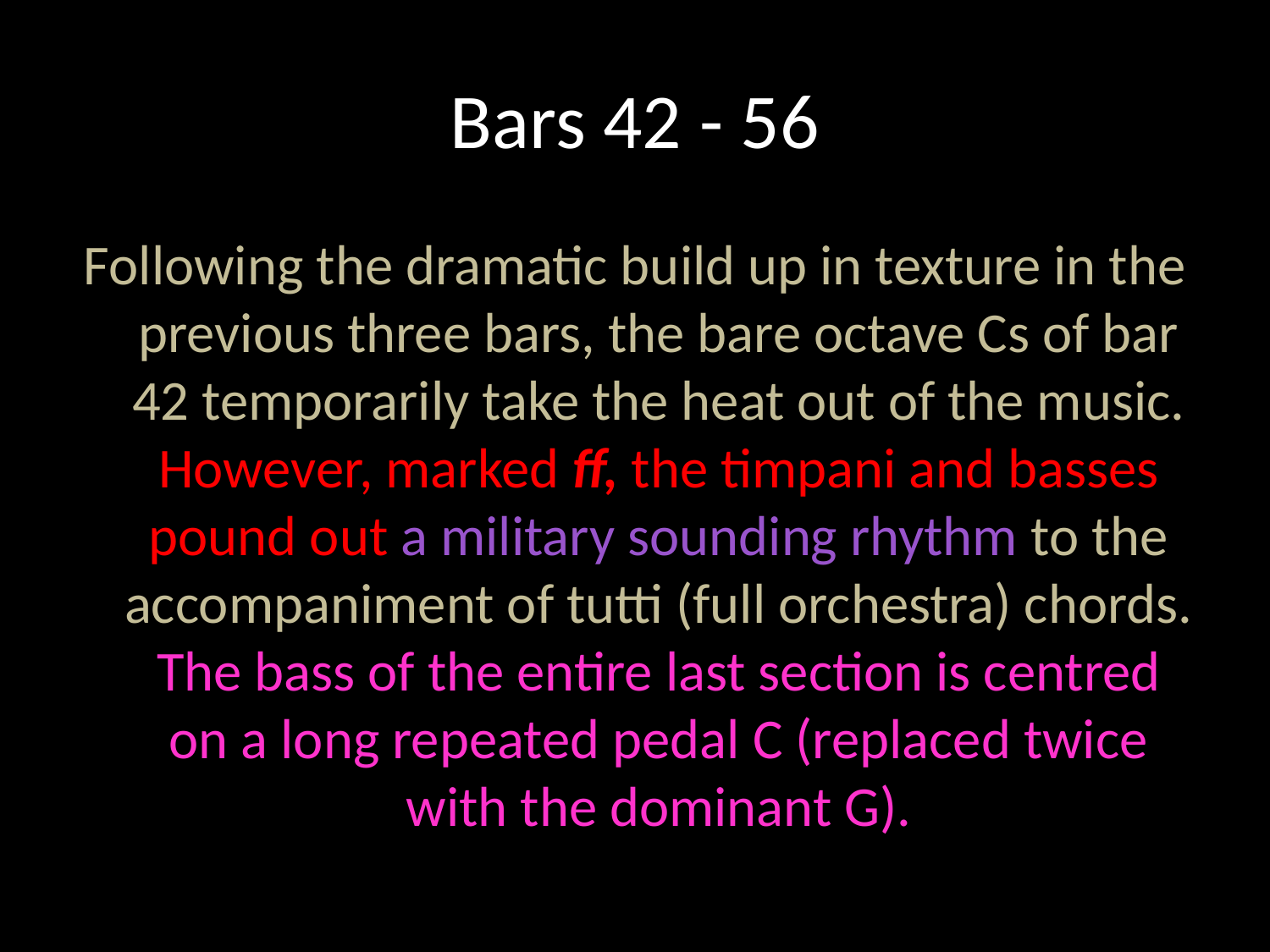

# Bars 42 - 56
Following the dramatic build up in texture in the previous three bars, the bare octave Cs of bar 42 temporarily take the heat out of the music. However, marked ff, the timpani and basses pound out a military sounding rhythm to the accompaniment of tutti (full orchestra) chords. The bass of the entire last section is centred on a long repeated pedal C (replaced twice with the dominant G).